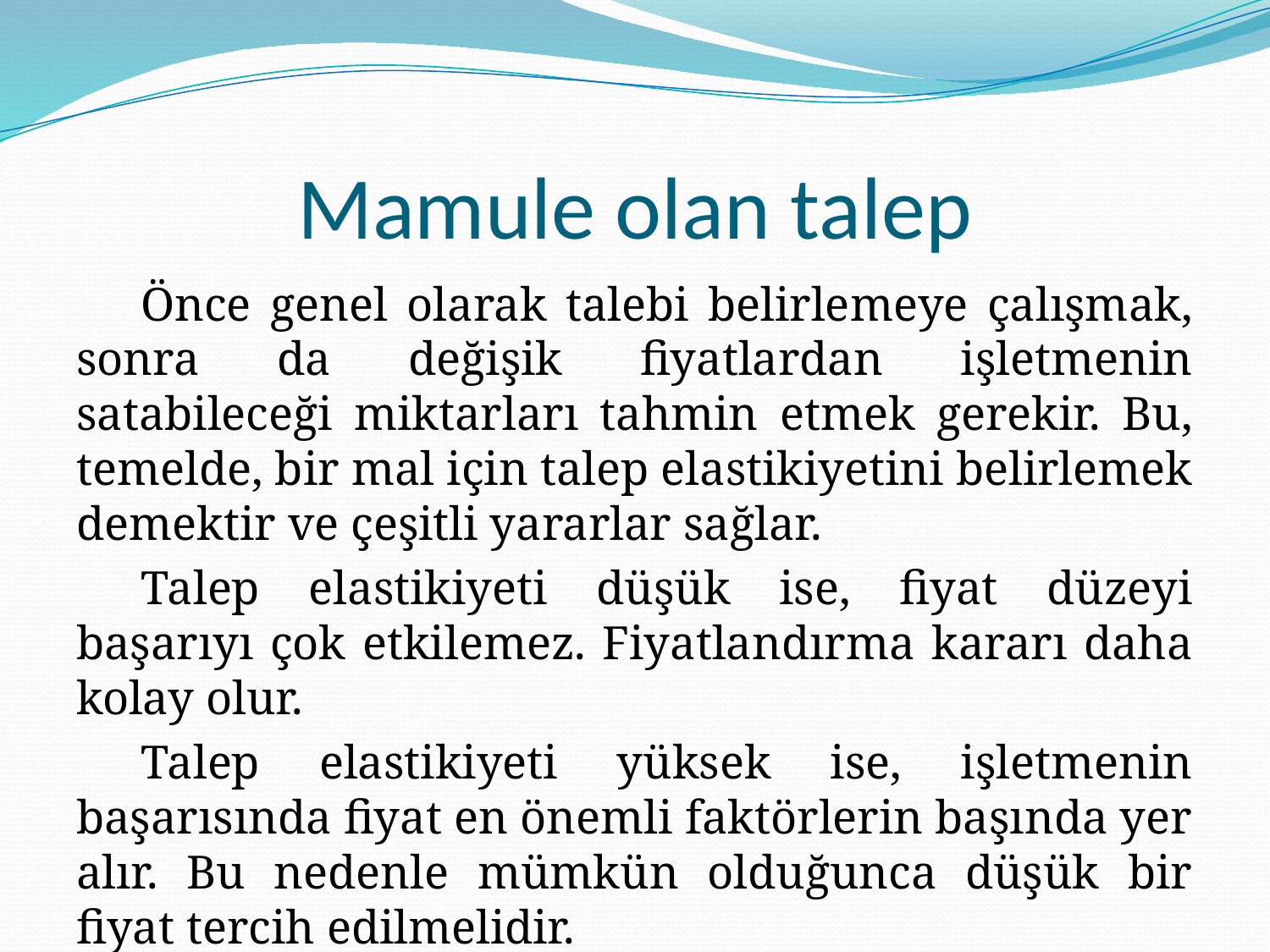

# Mamule olan talep
Önce genel olarak talebi belirlemeye çalışmak, sonra da değişik fiyatlardan işletmenin satabileceği miktarları tahmin etmek gerekir. Bu, temelde, bir mal için talep elastikiyetini belirlemek demektir ve çeşitli yararlar sağlar.
Talep elastikiyeti düşük ise, fiyat düzeyi başarıyı çok etkilemez. Fiyatlandırma kararı daha kolay olur.
Talep elastikiyeti yüksek ise, işletmenin başarısında fiyat en önemli faktörlerin başında yer alır. Bu nedenle mümkün olduğunca düşük bir fiyat tercih edilmelidir.